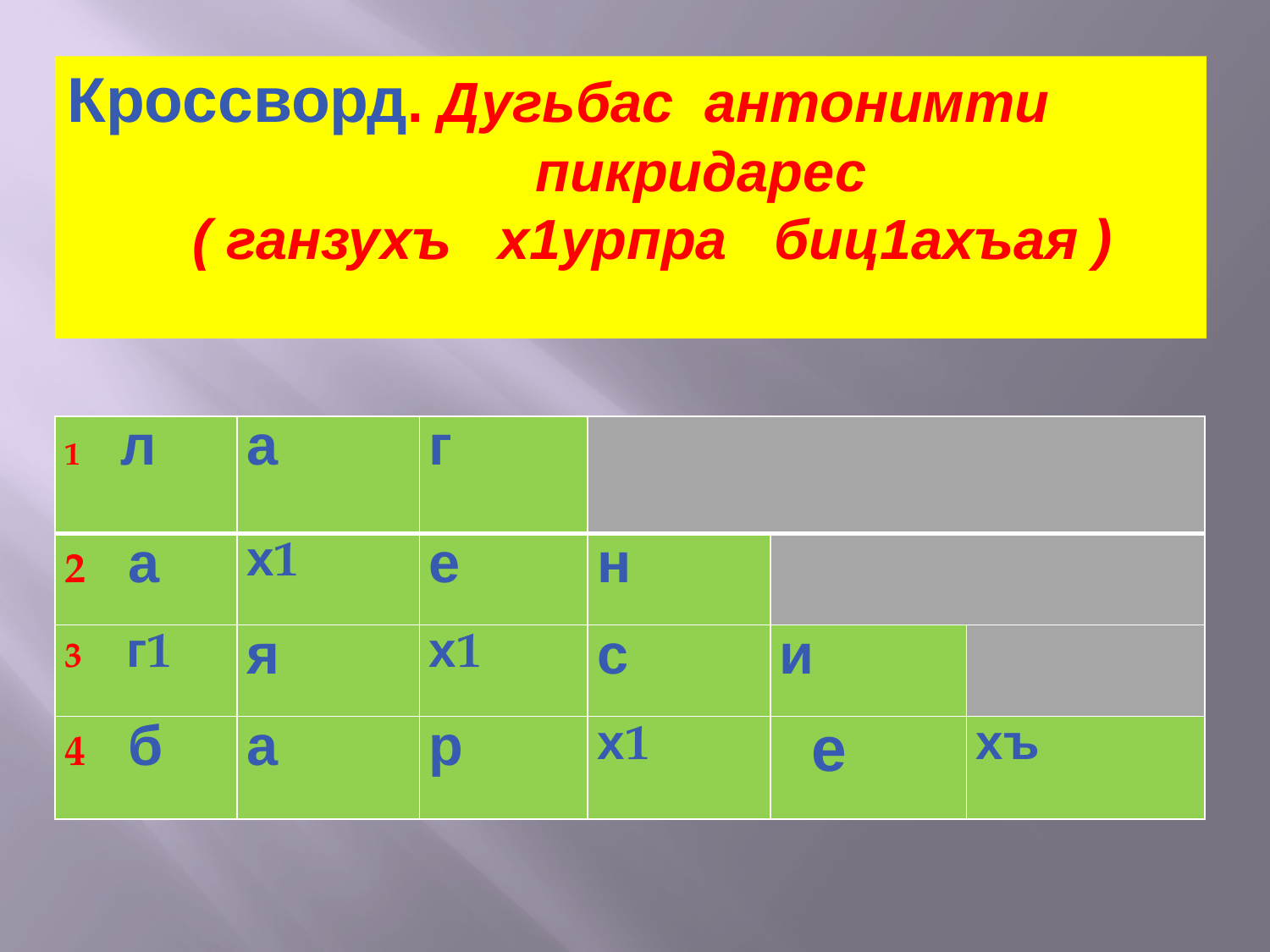

# Кроссворд. Дугьбас  антонимти пикридарес ( ганзухъ   х1урпра   биц1ахъая )

| 1 л | а | г |  |  |  |
| --- | --- | --- | --- | --- | --- |
| 2 а | х1 | е | н |  |  |
| 3 г1 | я | х1 | с | и |  |
| 4 б | а | р | х1 | е | хъ |